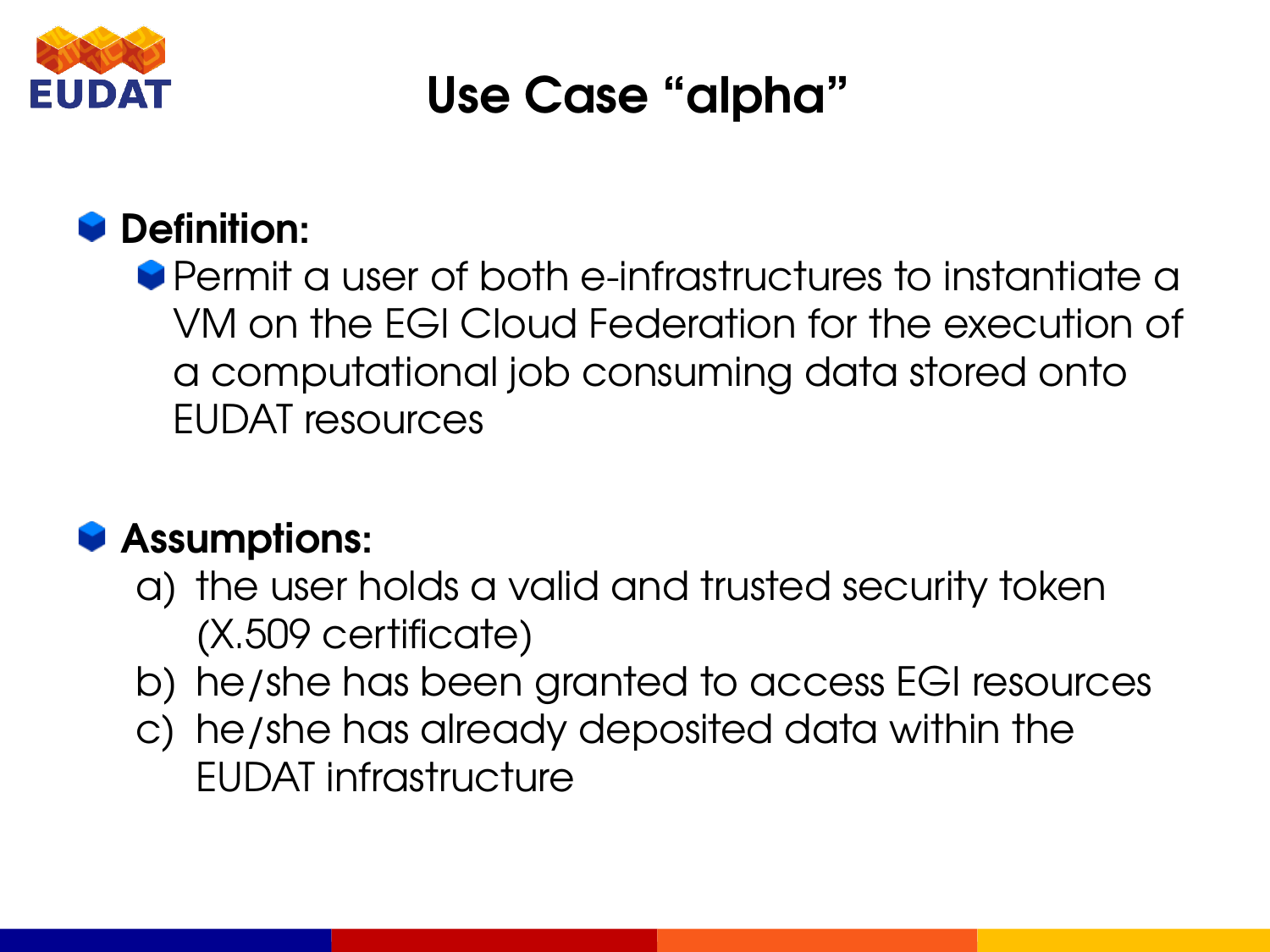

# Use Case “alpha”
Definition:
Permit a user of both e-infrastructures to instantiate a VM on the EGI Cloud Federation for the execution of a computational job consuming data stored onto EUDAT resources

Assumptions:
the user holds a valid and trusted security token (X.509 certificate)
he/she has been granted to access EGI resources
he/she has already deposited data within the EUDAT infrastructure